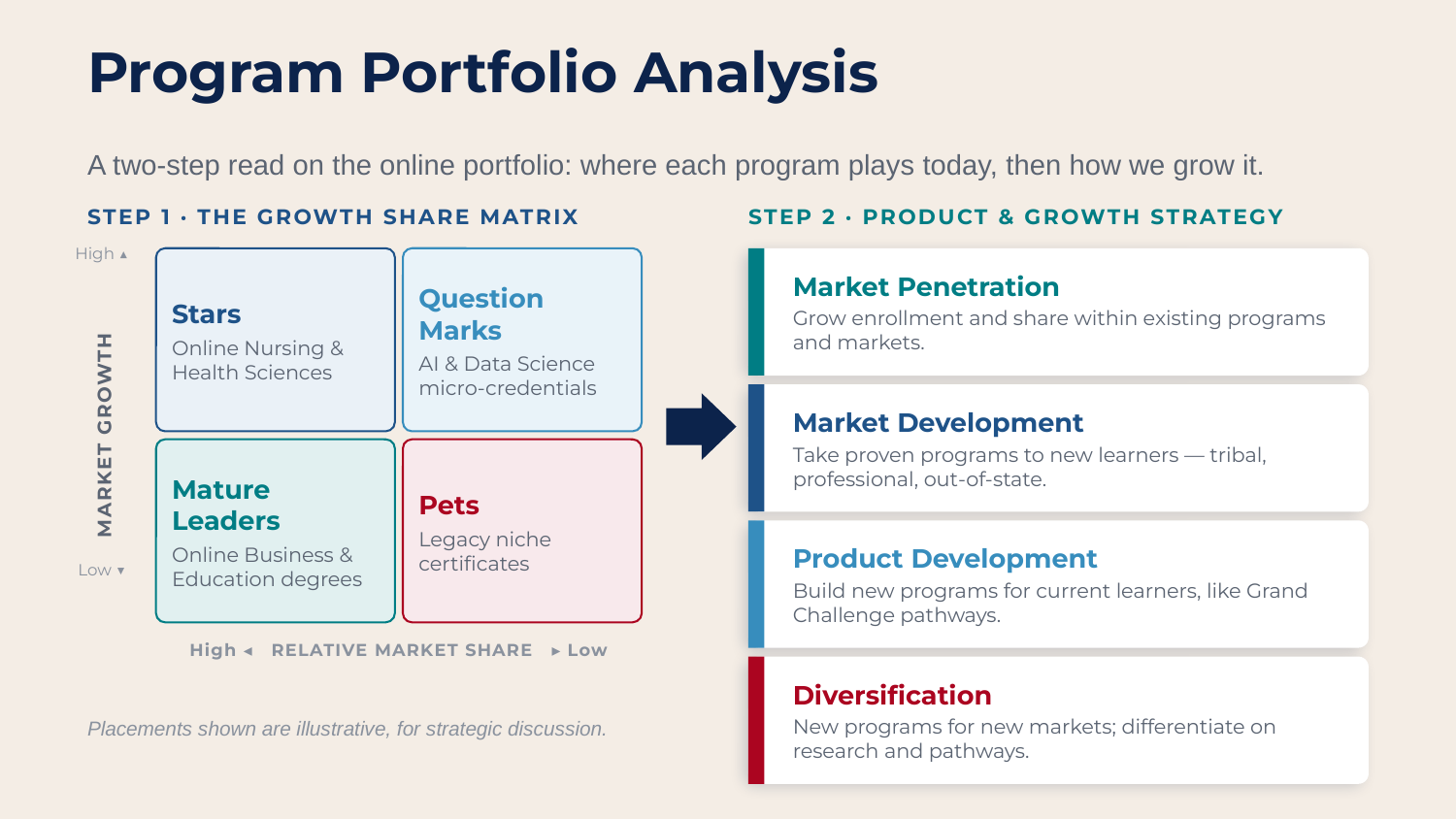

Program Portfolio Analysis
A two-step read on the online portfolio: where each program plays today, then how we grow it.
STEP 1 · THE GROWTH SHARE MATRIX
STEP 2 · PRODUCT & GROWTH STRATEGY
High ▲

Market Penetration
Grow enrollment and share within existing programs and markets.
Stars
Online Nursing & Health Sciences
Question Marks
AI & Data Science micro-credentials

Market Development
Take proven programs to new learners — tribal, professional, out-of-state.
MARKET GROWTH

Mature Leaders
Online Business & Education degrees
Pets
Legacy niche certificates

Product Development
Build new programs for current learners, like Grand Challenge pathways.
Low ▼
High ◂   RELATIVE MARKET SHARE   ▸ Low

Diversification
New programs for new markets; differentiate on research and pathways.
Placements shown are illustrative, for strategic discussion.